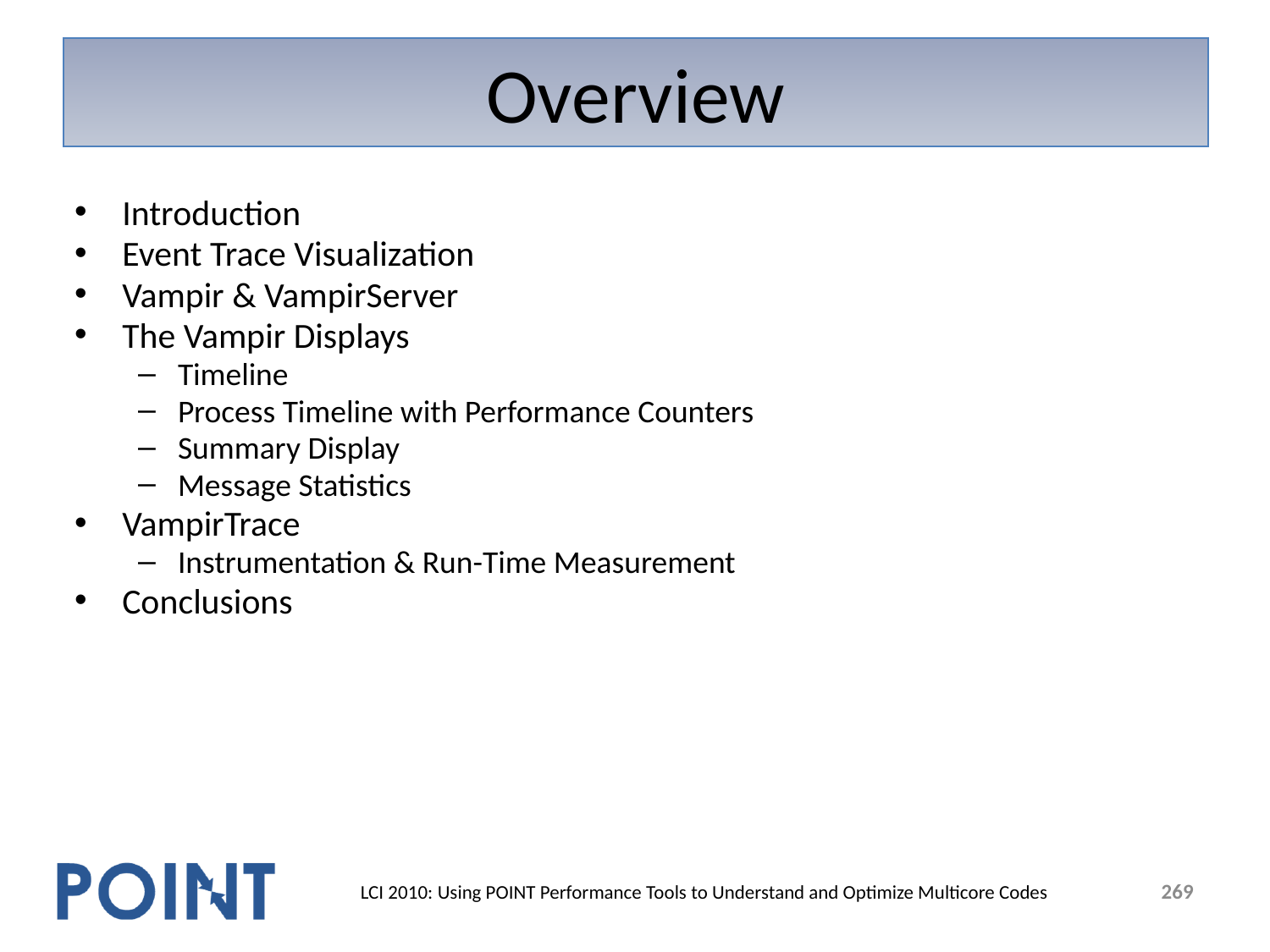

Overview
Introduction
Event Trace Visualization
Vampir & VampirServer
The Vampir Displays
Timeline
Process Timeline with Performance Counters
Summary Display
Message Statistics
VampirTrace
Instrumentation & Run-Time Measurement
Conclusions
269